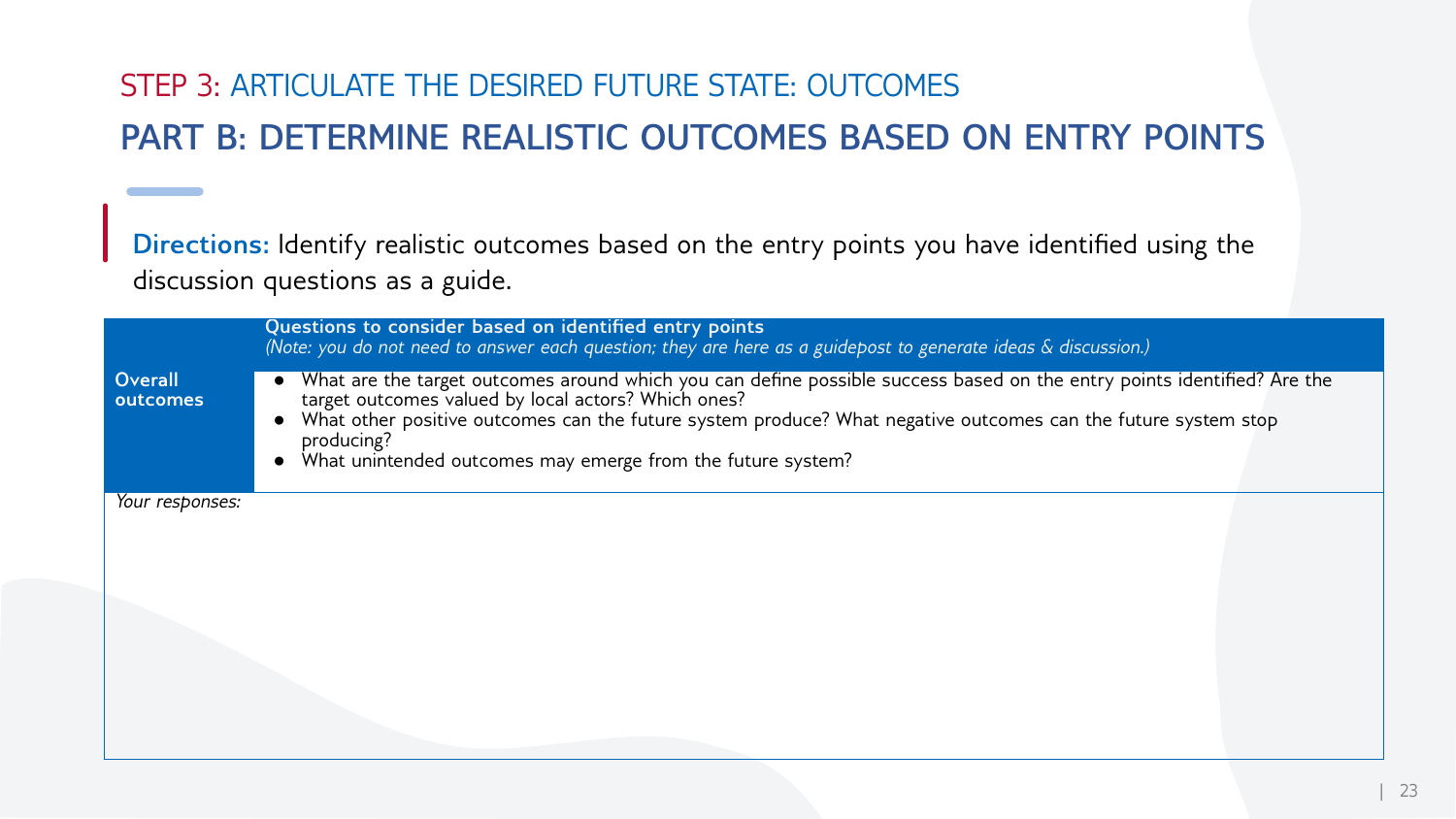

# STEP 3: ARTICULATE THE DESIRED FUTURE STATE: OUTCOMES
PART B: DETERMINE REALISTIC OUTCOMES BASED ON ENTRY POINTS
Directions: Identify realistic outcomes based on the entry points you have identified using the discussion questions as a guide.
|  | Questions to consider based on identified entry points (Note: you do not need to answer each question; they are here as a guidepost to generate ideas & discussion.) |
| --- | --- |
| Overall outcomes | What are the target outcomes around which you can define possible success based on the entry points identified? Are the target outcomes valued by local actors? Which ones? What other positive outcomes can the future system produce? What negative outcomes can the future system stop producing? What unintended outcomes may emerge from the future system? |
| Your responses: |  |
|   23